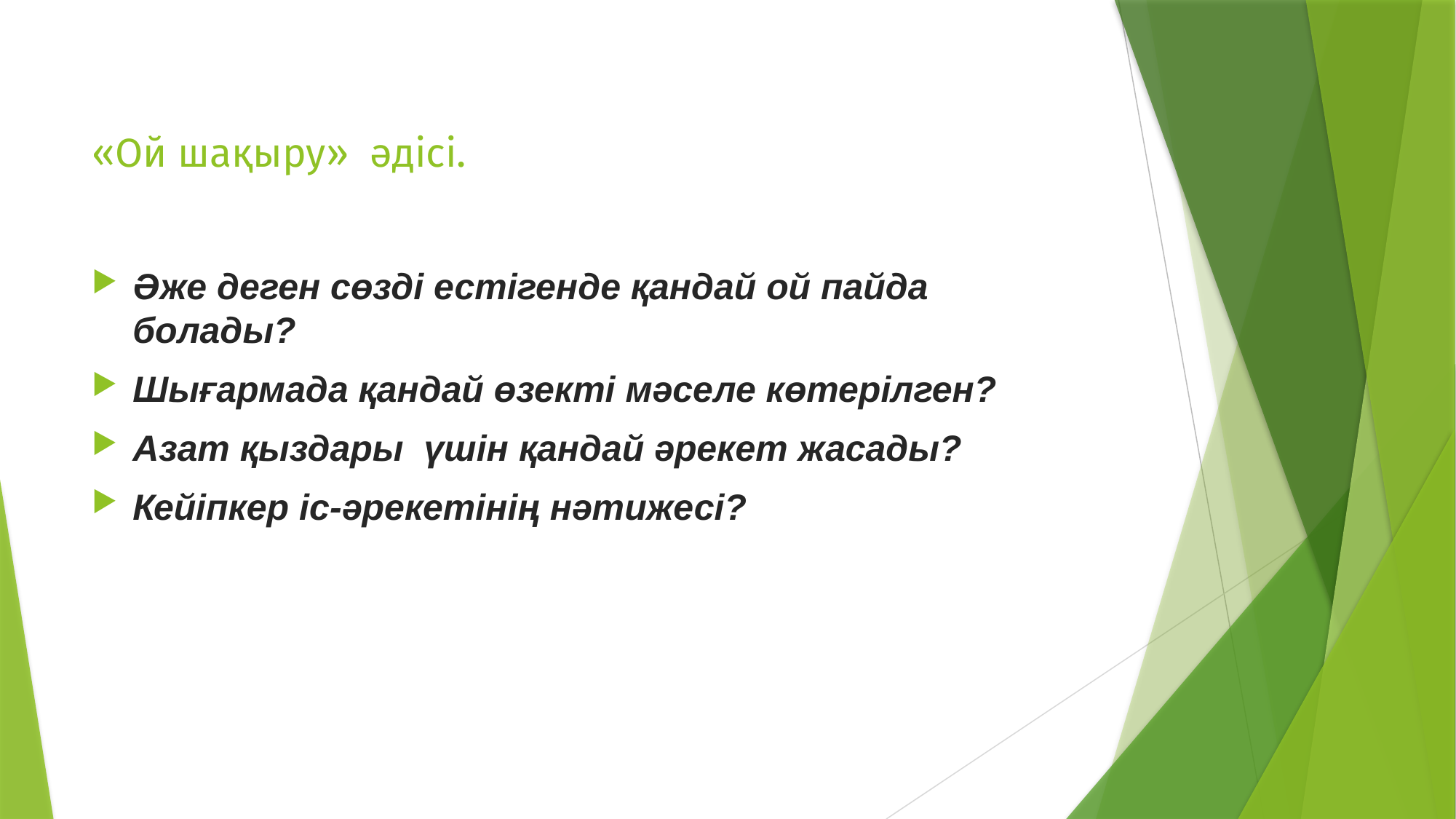

# «Ой шақыру»  әдісі.
Әже деген сөзді естігенде қандай ой пайда болады?
Шығармада қандай өзекті мәселе көтерілген?
Азат қыздары  үшін қандай әрекет жасады?
Кейіпкер іс-әрекетінің нәтижесі?